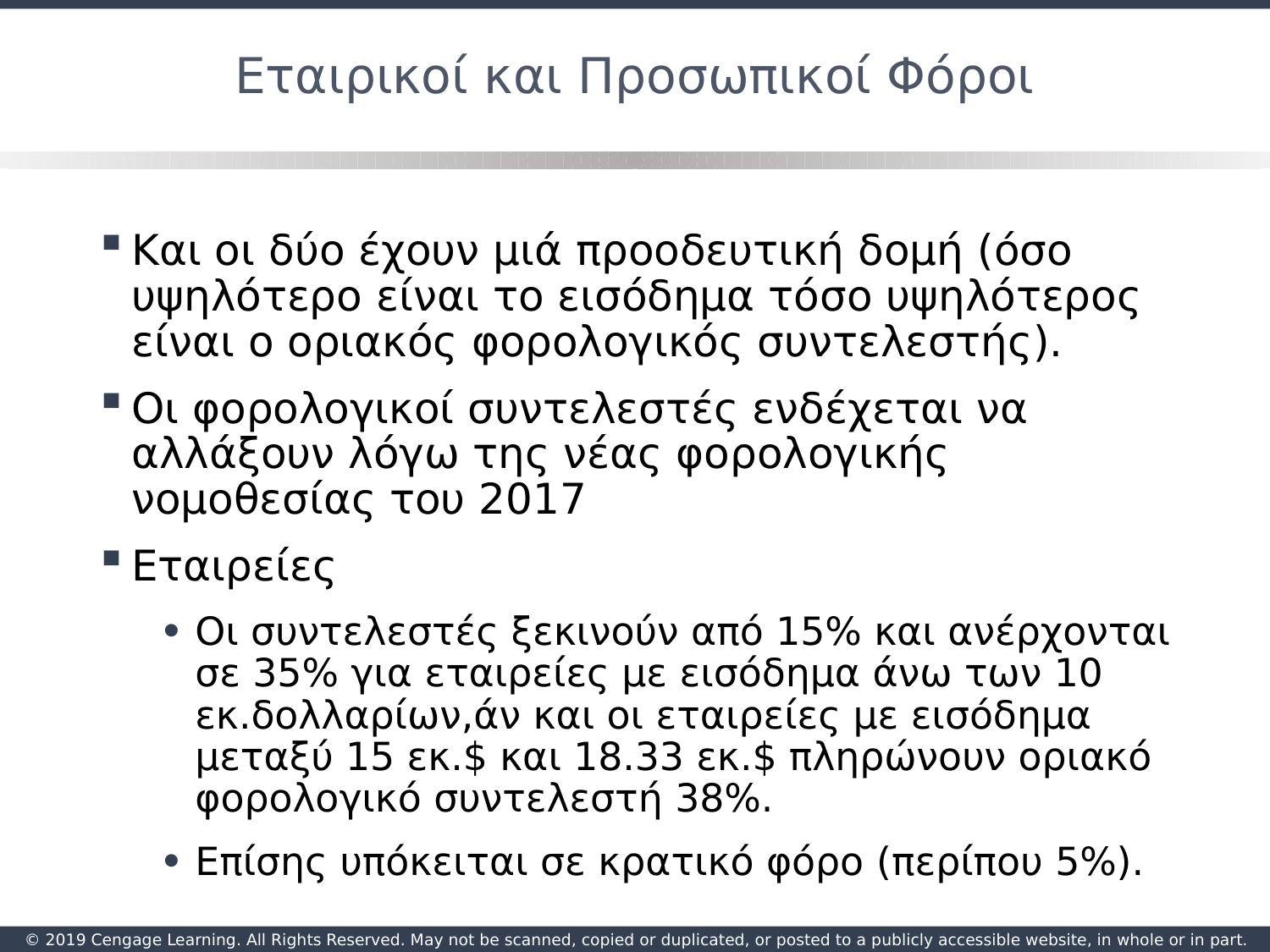

# Εταιρικοί και Προσωπικοί Φόροι
Και οι δύο έχουν μιά προοδευτική δομή (όσο υψηλότερο είναι το εισόδημα τόσο υψηλότερος είναι ο οριακός φορολογικός συντελεστής).
Οι φορολογικοί συντελεστές ενδέχεται να αλλάξουν λόγω της νέας φορολογικής νομοθεσίας του 2017
Εταιρείες
Οι συντελεστές ξεκινούν από 15% και ανέρχονται σε 35% για εταιρείες με εισόδημα άνω των 10 εκ.δολλαρίων,άν και οι εταιρείες με εισόδημα μεταξύ 15 εκ.$ και 18.33 εκ.$ πληρώνουν οριακό φορολογικό συντελεστή 38%.
Επίσης υπόκειται σε κρατικό φόρο (περίπου 5%).